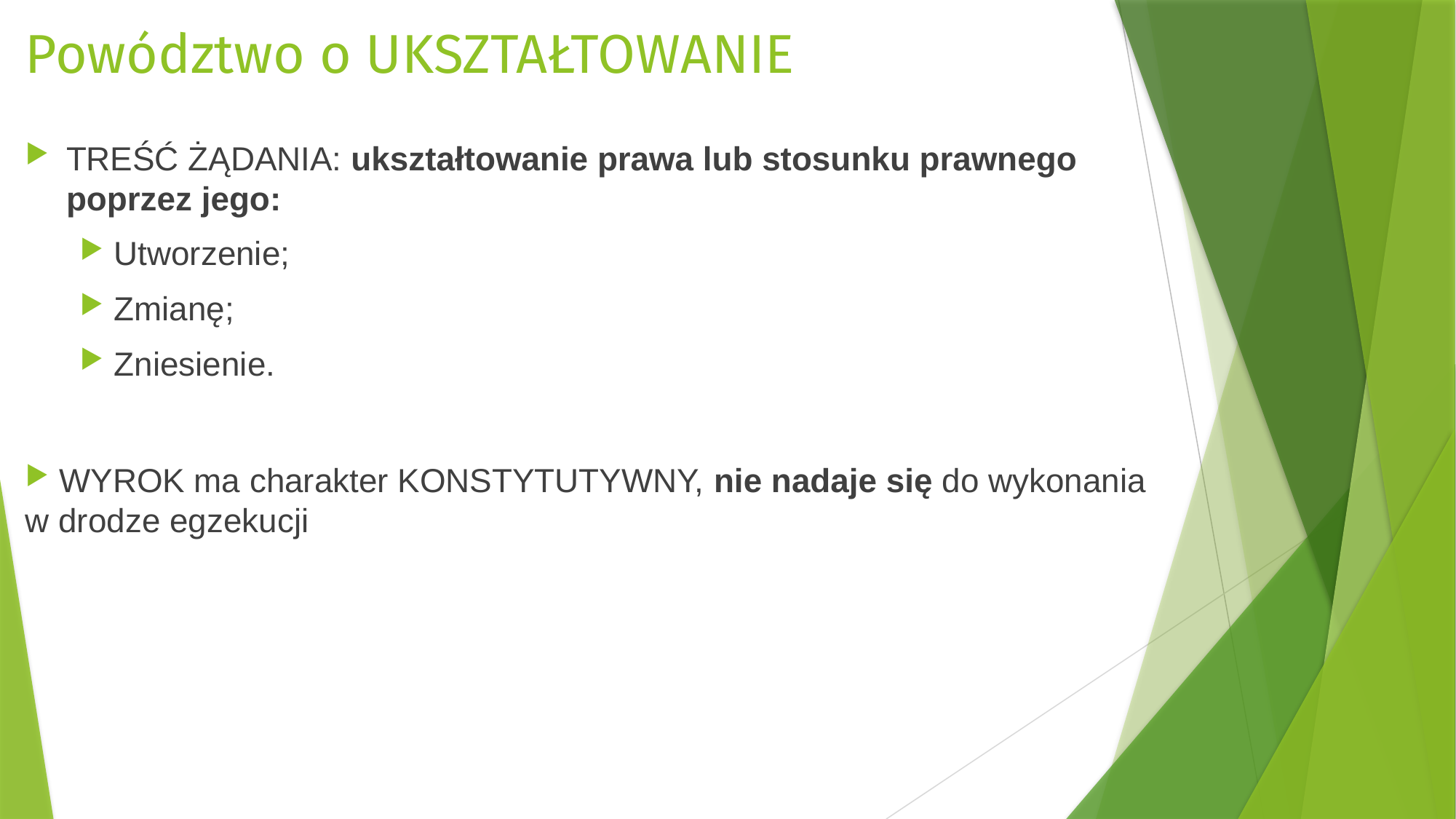

# Powództwo o UKSZTAŁTOWANIE
TREŚĆ ŻĄDANIA: ukształtowanie prawa lub stosunku prawnego poprzez jego:
Utworzenie;
Zmianę;
Zniesienie.

 WYROK ma charakter KONSTYTUTYWNY, nie nadaje się do wykonania w drodze egzekucji